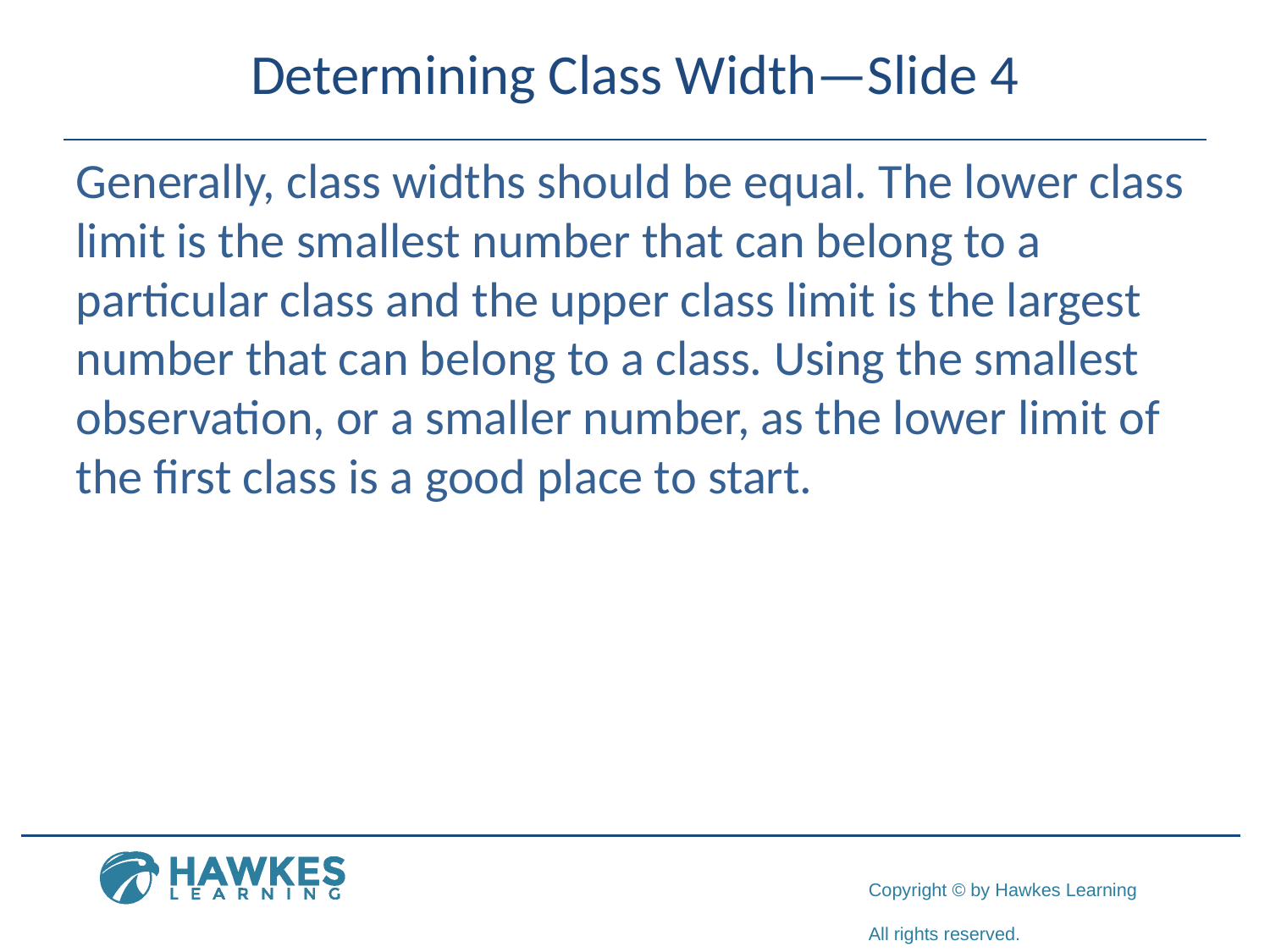

# Determining Class Width—Slide 4
Generally, class widths should be equal. The lower class limit is the smallest number that can belong to a particular class and the upper class limit is the largest number that can belong to a class. Using the smallest observation, or a smaller number, as the lower limit of the first class is a good place to start.